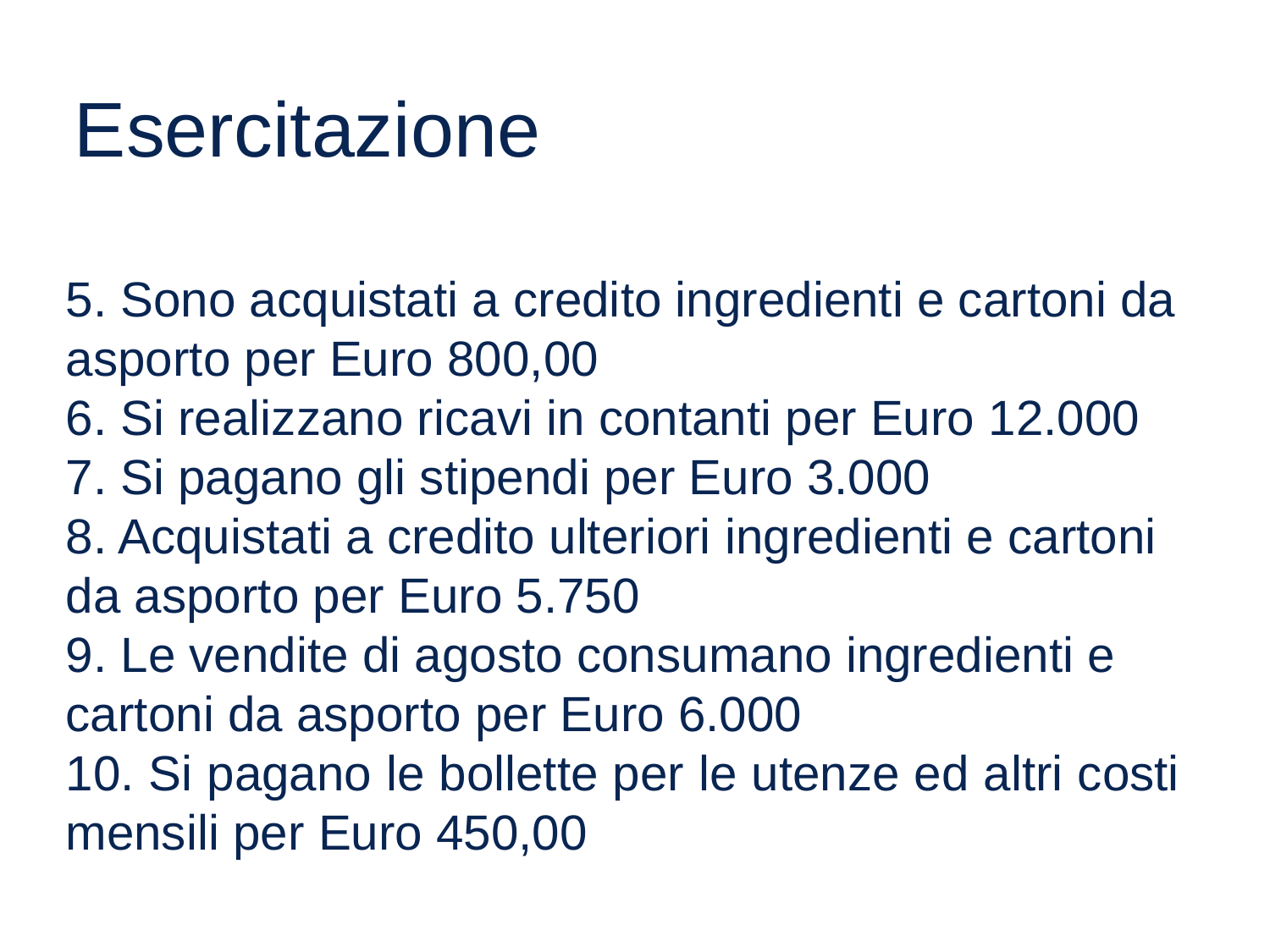

# Esercitazione
5. Sono acquistati a credito ingredienti e cartoni da asporto per Euro 800,00
6. Si realizzano ricavi in contanti per Euro 12.000
7. Si pagano gli stipendi per Euro 3.000
8. Acquistati a credito ulteriori ingredienti e cartoni da asporto per Euro 5.750
9. Le vendite di agosto consumano ingredienti e cartoni da asporto per Euro 6.000
10. Si pagano le bollette per le utenze ed altri costi mensili per Euro 450,00